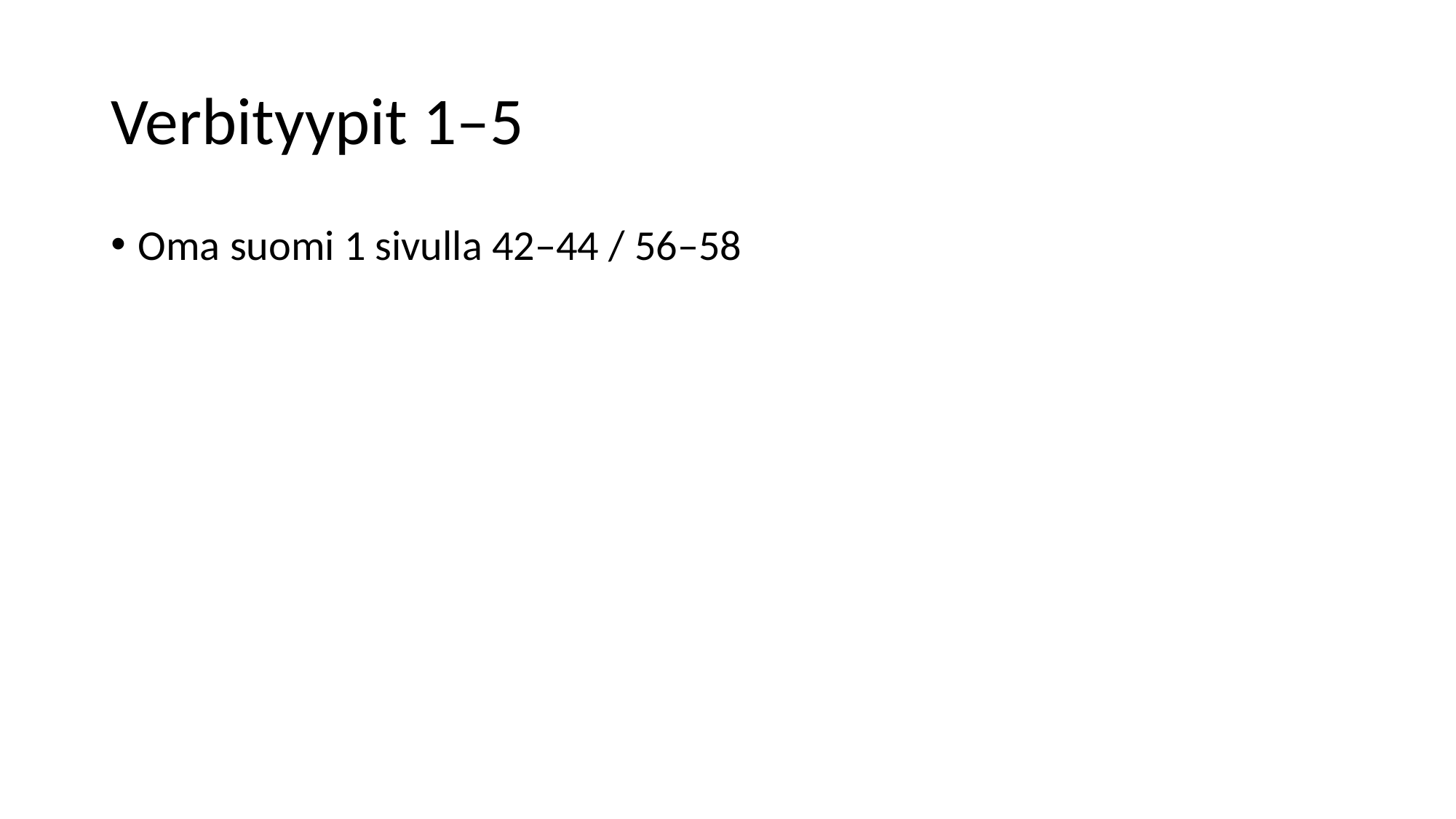

# Verbityypit 1–5
Oma suomi 1 sivulla 42–44 / 56–58